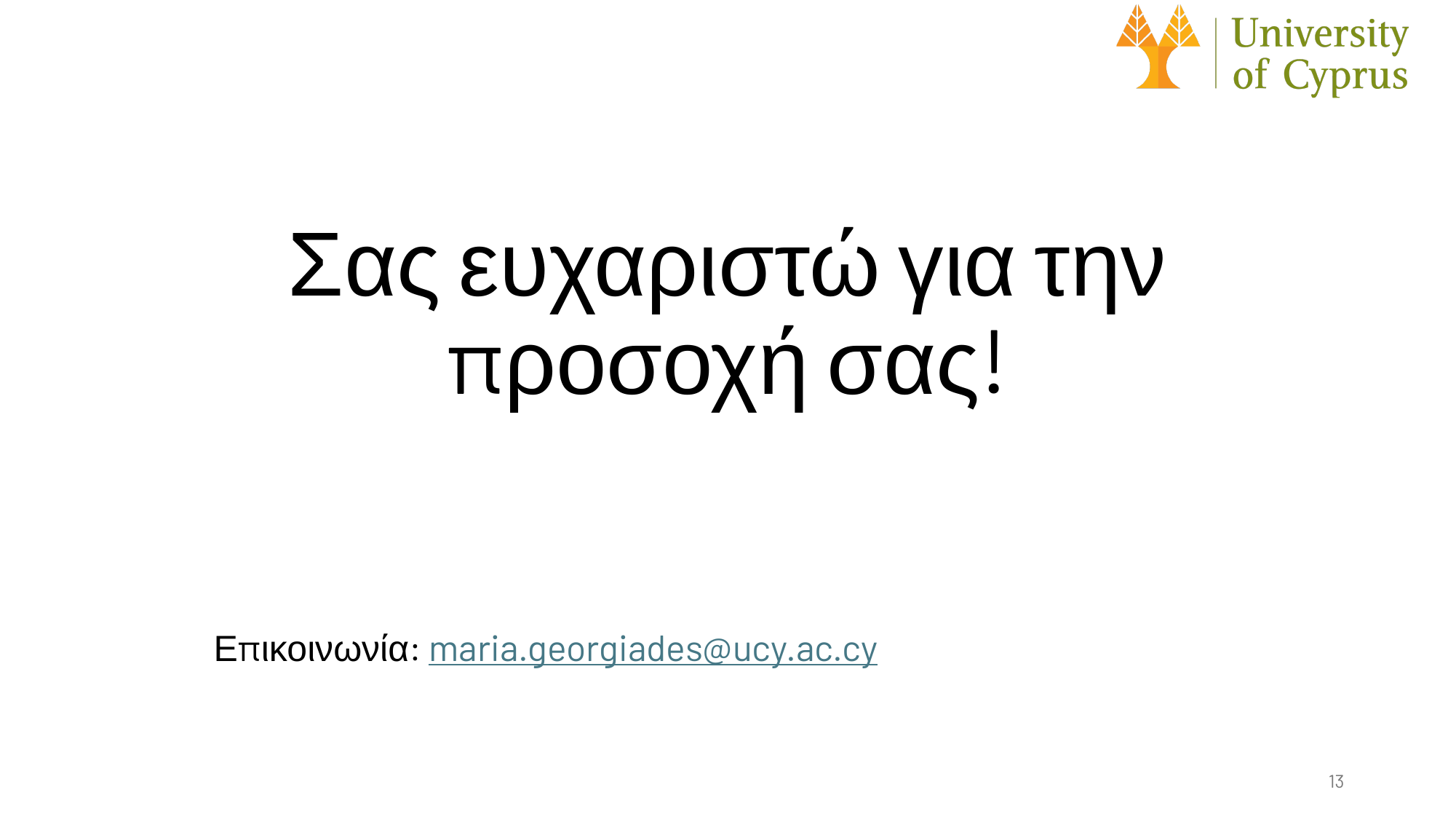

# Σας ευχαριστώ για την προσοχή σας!
Επικοινωνία: maria.georgiades@ucy.ac.cy

13